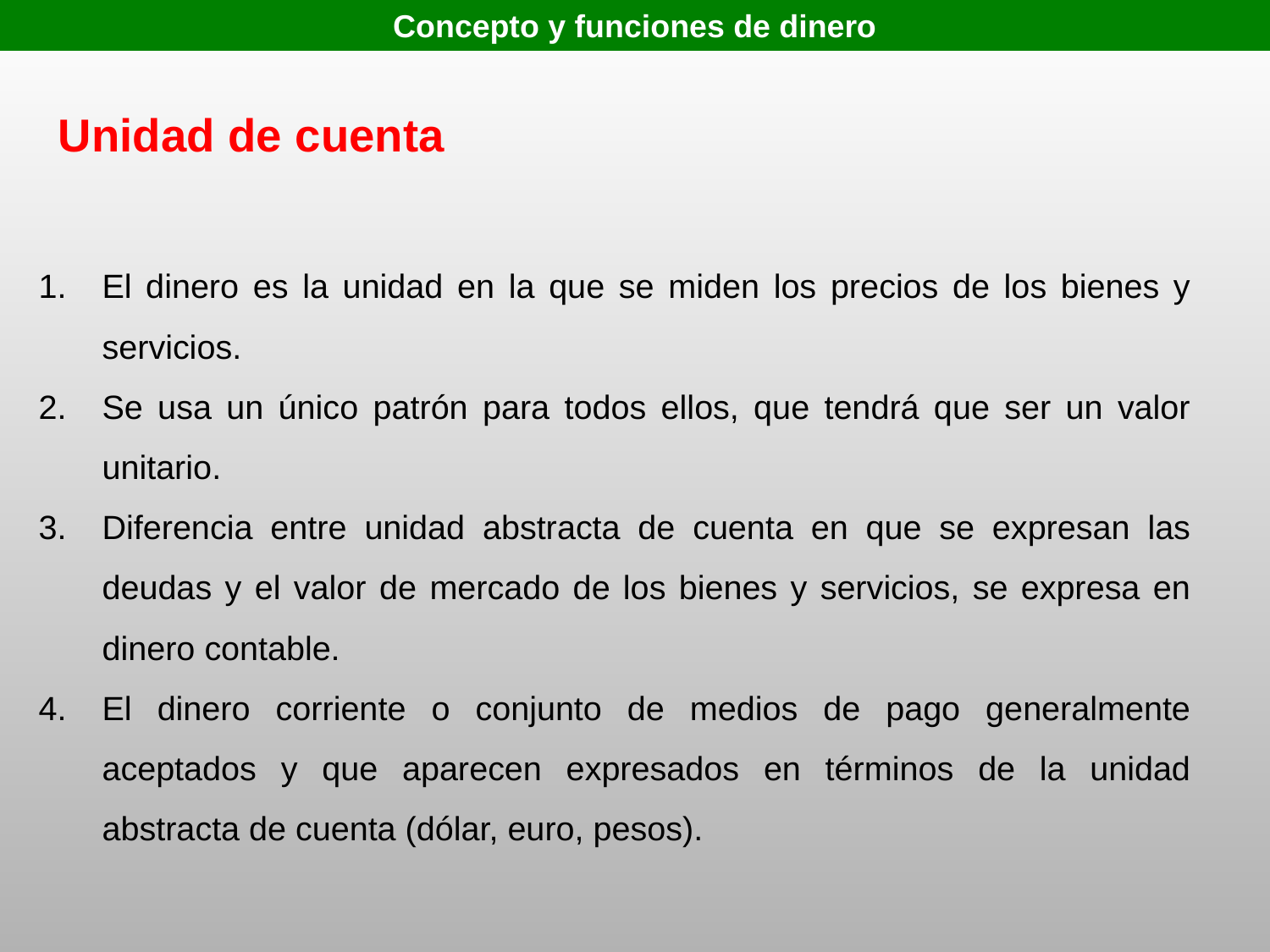

Concepto y funciones de dinero
Unidad de cuenta
El dinero es la unidad en la que se miden los precios de los bienes y servicios.
Se usa un único patrón para todos ellos, que tendrá que ser un valor unitario.
Diferencia entre unidad abstracta de cuenta en que se expresan las deudas y el valor de mercado de los bienes y servicios, se expresa en dinero contable.
El dinero corriente o conjunto de medios de pago generalmente aceptados y que aparecen expresados en términos de la unidad abstracta de cuenta (dólar, euro, pesos).